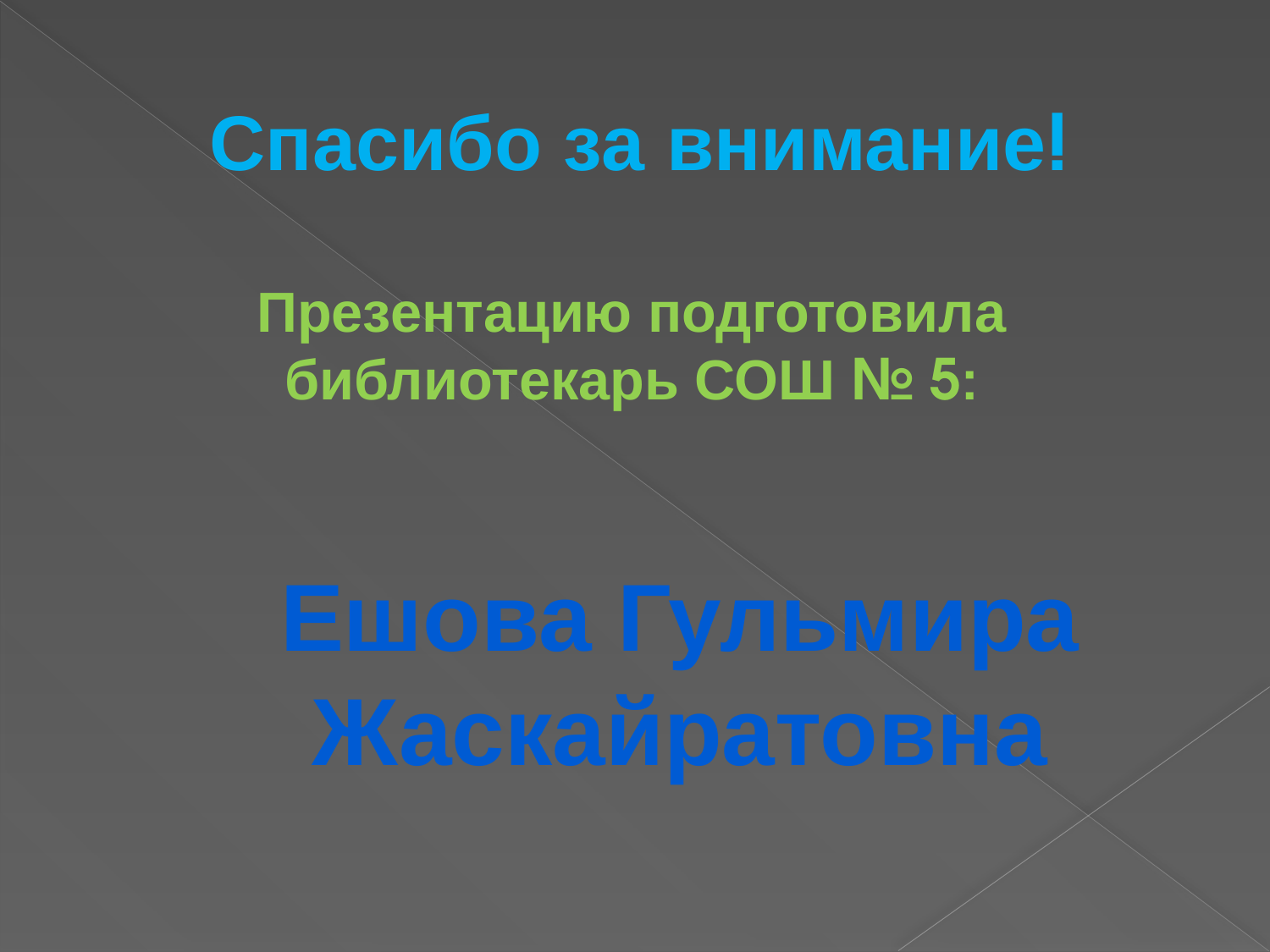

Спасибо за внимание!

Презентацию подготовила  библиотекарь СОШ № 5:
# Ешова Гульмира Жаскайратовна